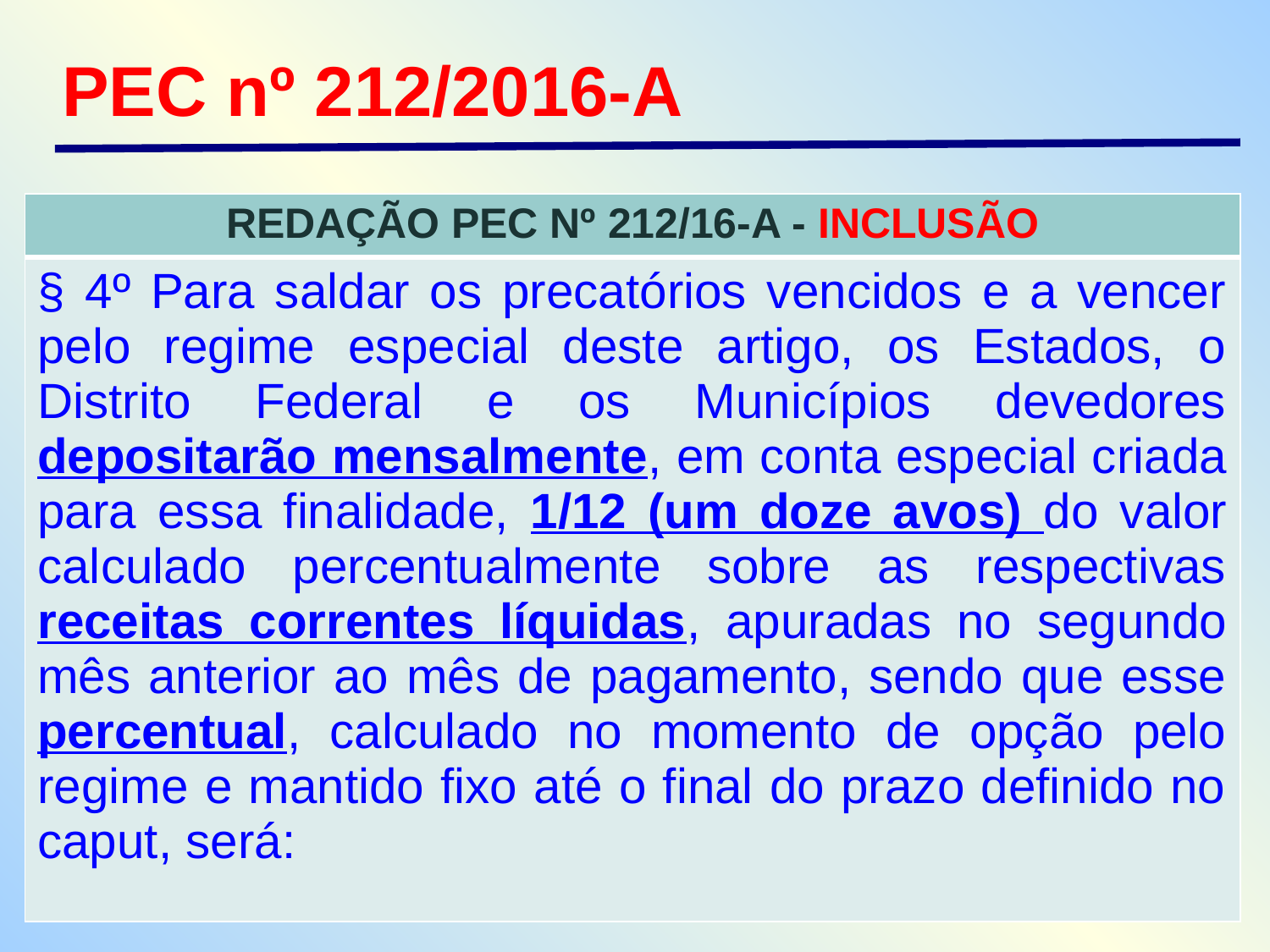

PEC nº 212/2016-A

| REDAÇÃO PEC Nº 212/16-A - INCLUSÃO |
| --- |
| § 4º Para saldar os precatórios vencidos e a vencer pelo regime especial deste artigo, os Estados, o Distrito Federal e os Municípios devedores depositarão mensalmente, em conta especial criada para essa finalidade, 1/12 (um doze avos) do valor calculado percentualmente sobre as respectivas receitas correntes líquidas, apuradas no segundo mês anterior ao mês de pagamento, sendo que esse percentual, calculado no momento de opção pelo regime e mantido fixo até o final do prazo definido no caput, será: |